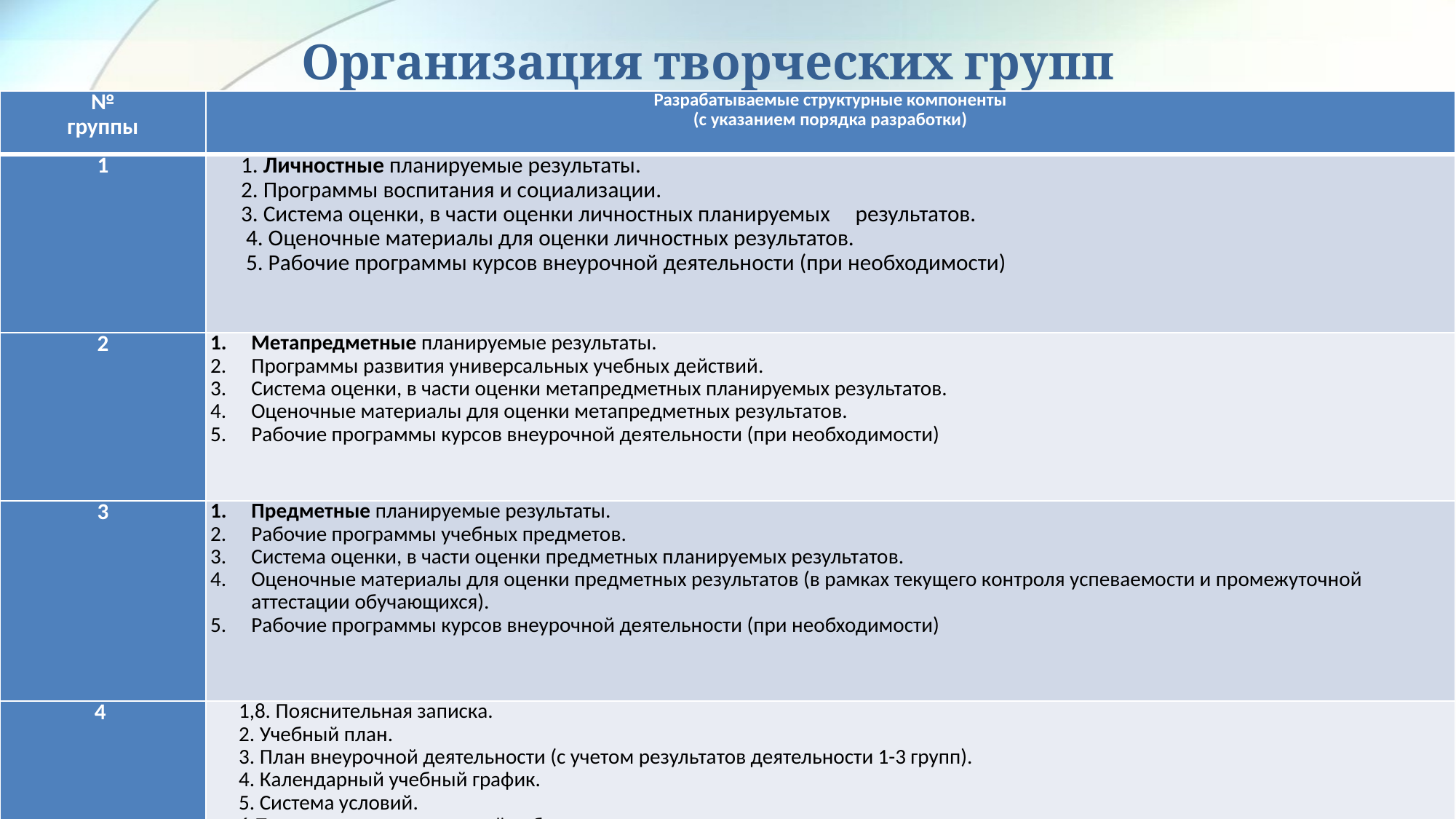

# Организация творческих групп
| № группы | Разрабатываемые структурные компоненты (с указанием порядка разработки) |
| --- | --- |
| 1 | 1. Личностные планируемые результаты. 2. Программы воспитания и социализации. 3. Система оценки, в части оценки личностных планируемых результатов. 4. Оценочные материалы для оценки личностных результатов. 5. Рабочие программы курсов внеурочной деятельности (при необходимости) |
| 2 | Метапредметные планируемые результаты. Программы развития универсальных учебных действий. Система оценки, в части оценки метапредметных планируемых результатов. Оценочные материалы для оценки метапредметных результатов. Рабочие программы курсов внеурочной деятельности (при необходимости) |
| 3 | Предметные планируемые результаты. Рабочие программы учебных предметов. Система оценки, в части оценки предметных планируемых результатов. Оценочные материалы для оценки предметных результатов (в рамках текущего контроля успеваемости и промежуточной аттестации обучающихся). Рабочие программы курсов внеурочной деятельности (при необходимости) |
| 4 | 1,8. Пояснительная записка. 2. Учебный план. 3. План внеурочной деятельности (с учетом результатов деятельности 1-3 групп). 4. Календарный учебный график. 5. Система условий. 6.Программа коррекционной работы. 7. Система оценки (с учетом результатов работы групп) |